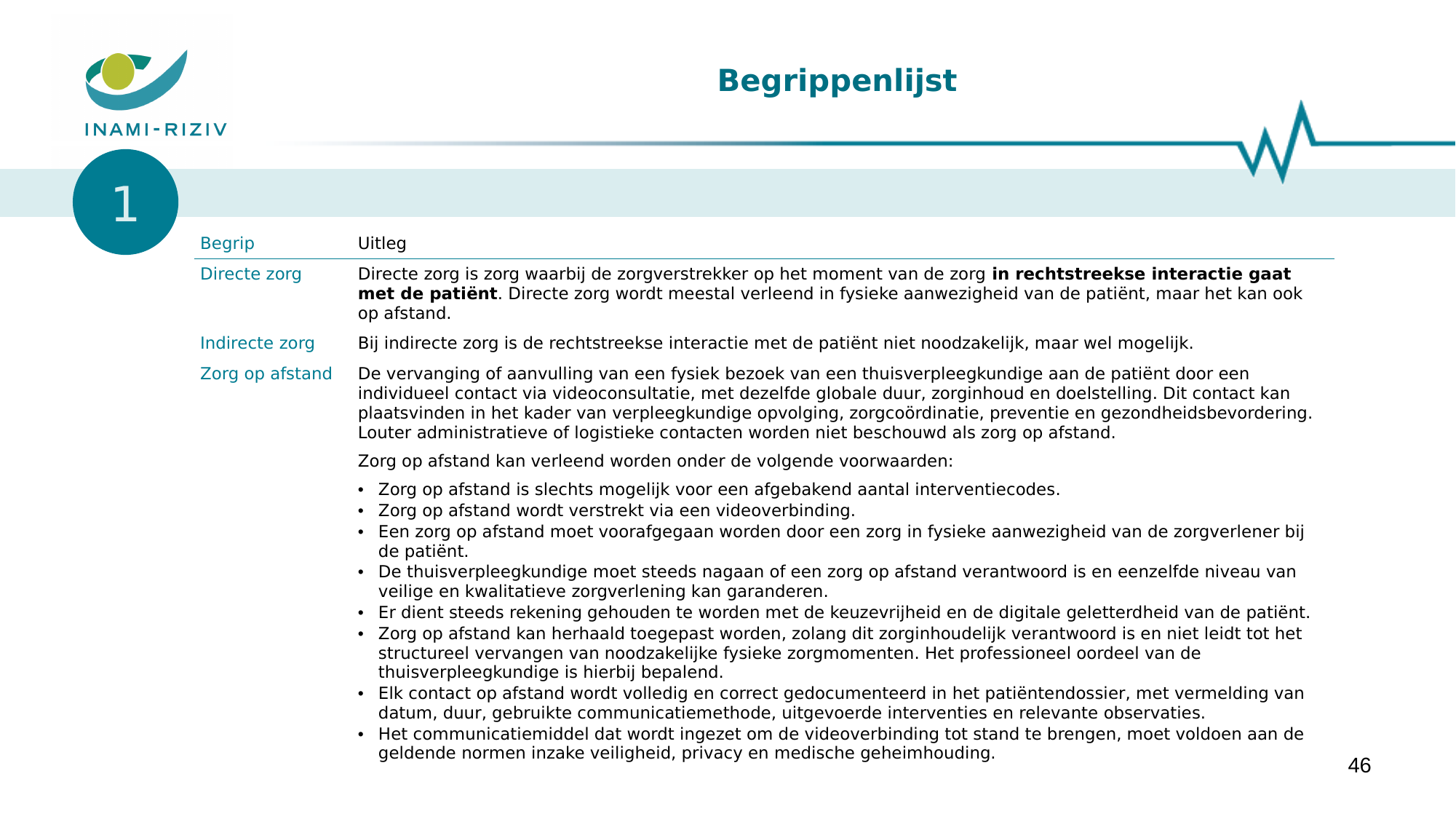

# Begrippenlijst
1
| Begrip | Uitleg |
| --- | --- |
| Directe zorg | Directe zorg is zorg waarbij de zorgverstrekker op het moment van de zorg in rechtstreekse interactie gaat met de patiënt. Directe zorg wordt meestal verleend in fysieke aanwezigheid van de patiënt, maar het kan ook op afstand. ​ |
| Indirecte zorg | Bij indirecte zorg is de rechtstreekse interactie met de patiënt niet noodzakelijk, maar wel mogelijk.​ |
| Zorg op afstand | De vervanging of aanvulling van een fysiek bezoek van een thuisverpleegkundige aan de patiënt door een individueel contact via videoconsultatie, met dezelfde globale duur, zorginhoud en doelstelling. Dit contact kan plaatsvinden in het kader van verpleegkundige opvolging, zorgcoördinatie, preventie en gezondheidsbevordering. Louter administratieve of logistieke contacten worden niet beschouwd als zorg op afstand. Zorg op afstand kan verleend worden onder de volgende voorwaarden: Zorg op afstand is slechts mogelijk voor een afgebakend aantal interventiecodes. Zorg op afstand wordt verstrekt via een videoverbinding. Een zorg op afstand moet voorafgegaan worden door een zorg in fysieke aanwezigheid van de zorgverlener bij de patiënt. De thuisverpleegkundige moet steeds nagaan of een zorg op afstand verantwoord is en eenzelfde niveau van veilige en kwalitatieve zorgverlening kan garanderen. Er dient steeds rekening gehouden te worden met de keuzevrijheid en de digitale geletterdheid van de patiënt. Zorg op afstand kan herhaald toegepast worden, zolang dit zorginhoudelijk verantwoord is en niet leidt tot het structureel vervangen van noodzakelijke fysieke zorgmomenten. Het professioneel oordeel van de thuisverpleegkundige is hierbij bepalend. Elk contact op afstand wordt volledig en correct gedocumenteerd in het patiëntendossier, met vermelding van datum, duur, gebruikte communicatiemethode, uitgevoerde interventies en relevante observaties. Het communicatiemiddel dat wordt ingezet om de videoverbinding tot stand te brengen, moet voldoen aan de geldende normen inzake veiligheid, privacy en medische geheimhouding. |
46